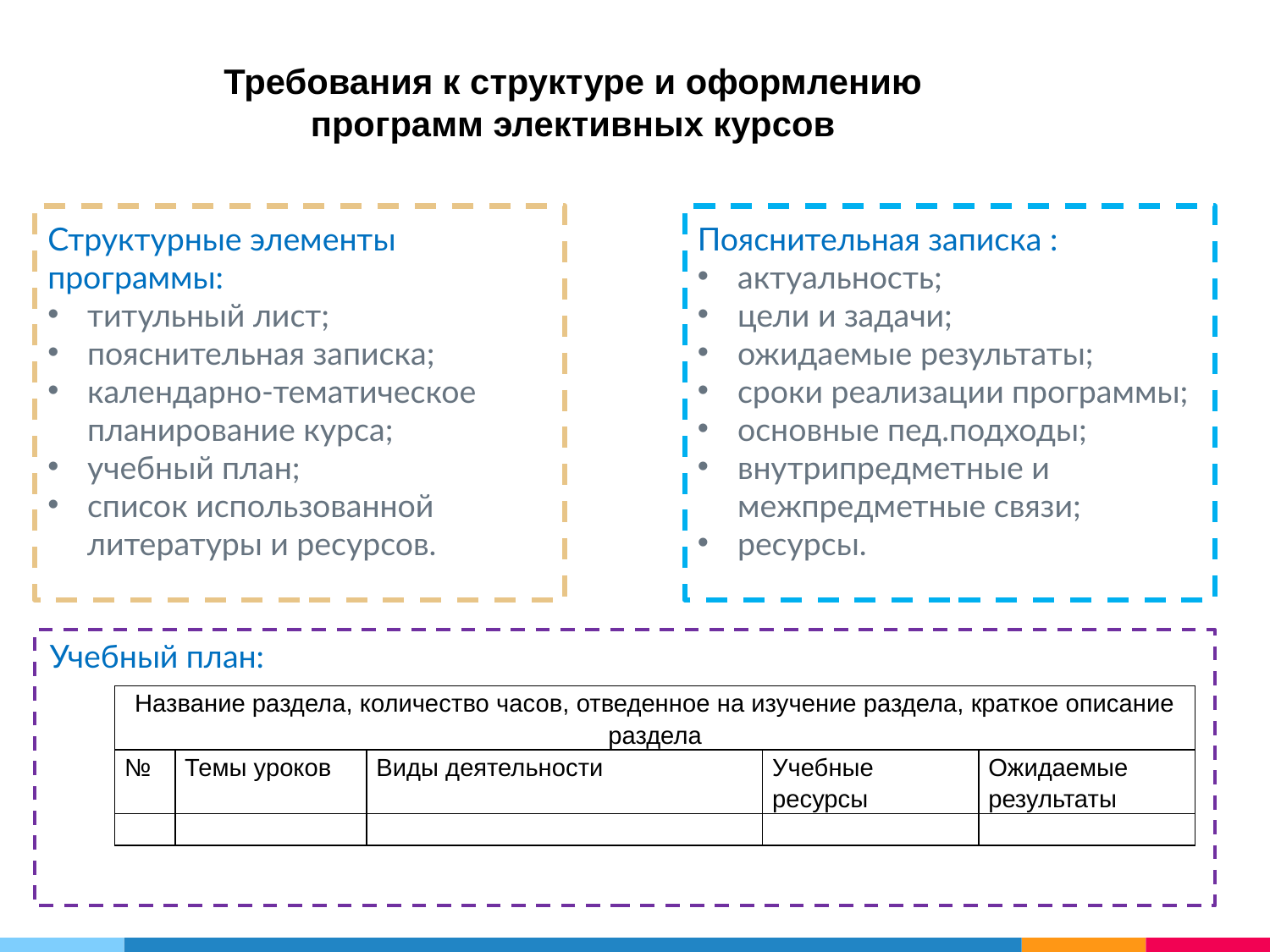

# Требования к структуре и оформлению программ элективных курсов
Структурные элементы программы:
титульный лист;
пояснительная записка;
календарно-тематическое планирование курса;
учебный план;
список использованной литературы и ресурсов.

Пояснительная записка :
актуальность;
цели и задачи;
ожидаемые результаты;
сроки реализации программы;
основные пед.подходы;
внутрипредметные и межпредметные связи;
ресурсы.

Учебный план:
| Название раздела, количество часов, отведенное на изучение раздела, краткое описание раздела |  |  |  |  |
| --- | --- | --- | --- | --- |
| № | Темы уроков | Виды деятельности | Учебные ресурсы | Ожидаемые результаты |
|  |  |  |  |  |